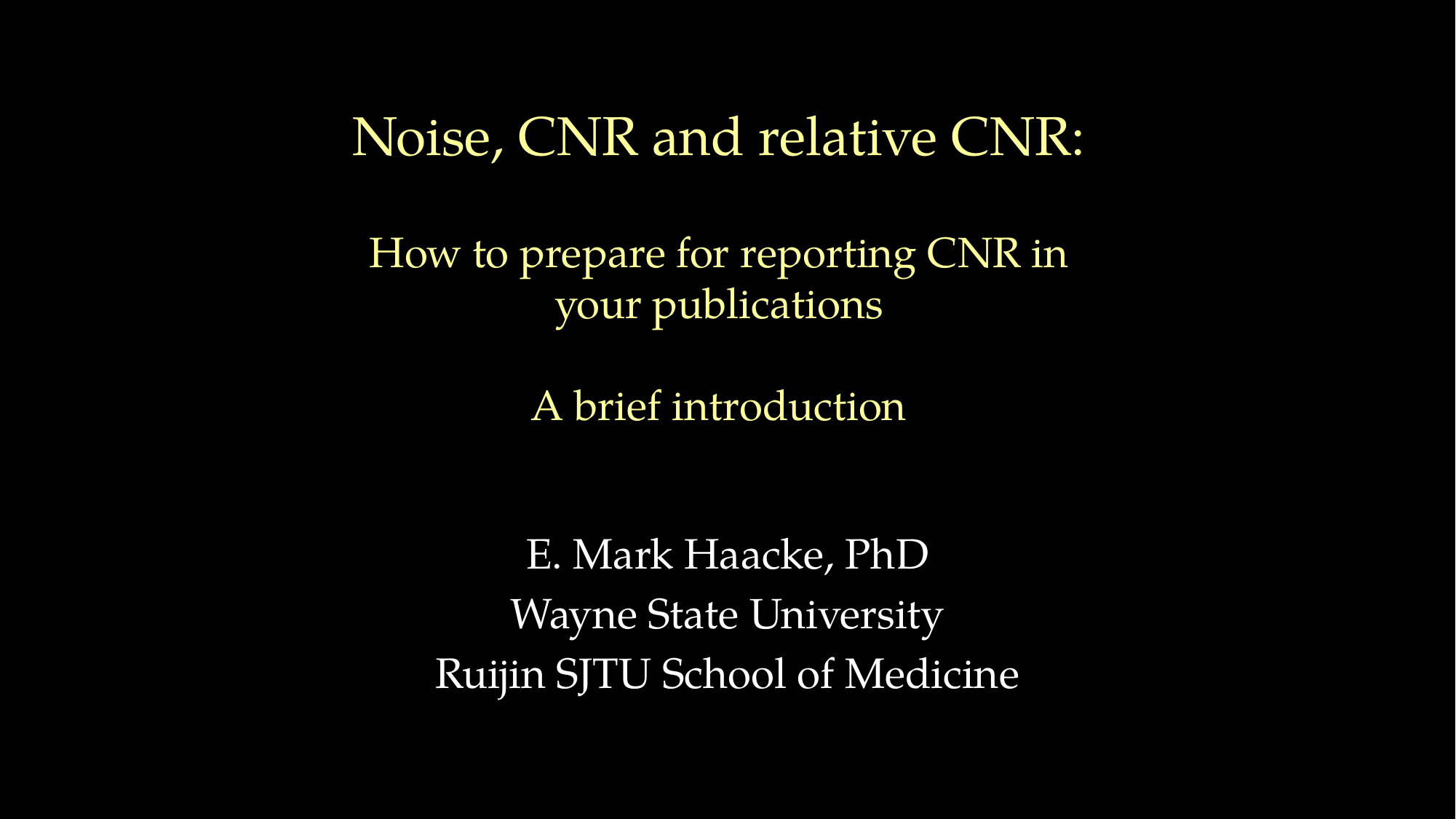

Noise, CNR and relative CNR:

How to prepare for reporting CNR in your publications

A brief introduction
E. Mark Haacke, PhD
Wayne State University
Ruijin SJTU School of Medicine